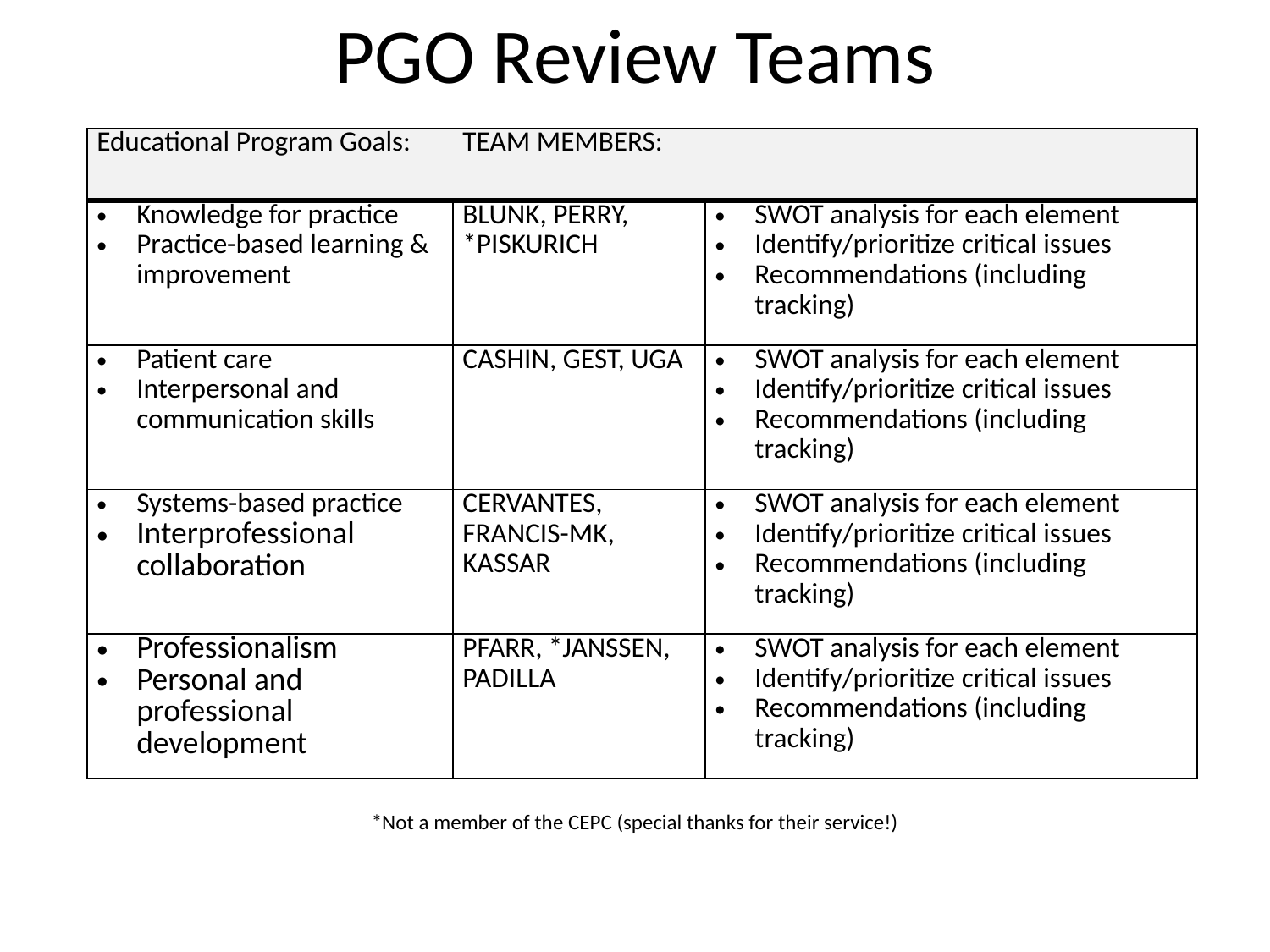

# PGO Review Teams
| Educational Program Goals: | TEAM MEMBERS: |  |
| --- | --- | --- |
| Knowledge for practice Practice-based learning & improvement | BLUNK, PERRY, \*PISKURICH | SWOT analysis for each element Identify/prioritize critical issues Recommendations (including tracking) |
| Patient care Interpersonal and communication skills | CASHIN, GEST, UGA | SWOT analysis for each element Identify/prioritize critical issues Recommendations (including tracking) |
| Systems-based practice Interprofessional collaboration | CERVANTES, FRANCIS-MK, KASSAR | SWOT analysis for each element Identify/prioritize critical issues Recommendations (including tracking) |
| Professionalism Personal and professional development | PFARR, \*JANSSEN, PADILLA | SWOT analysis for each element Identify/prioritize critical issues Recommendations (including tracking) |
*Not a member of the CEPC (special thanks for their service!)